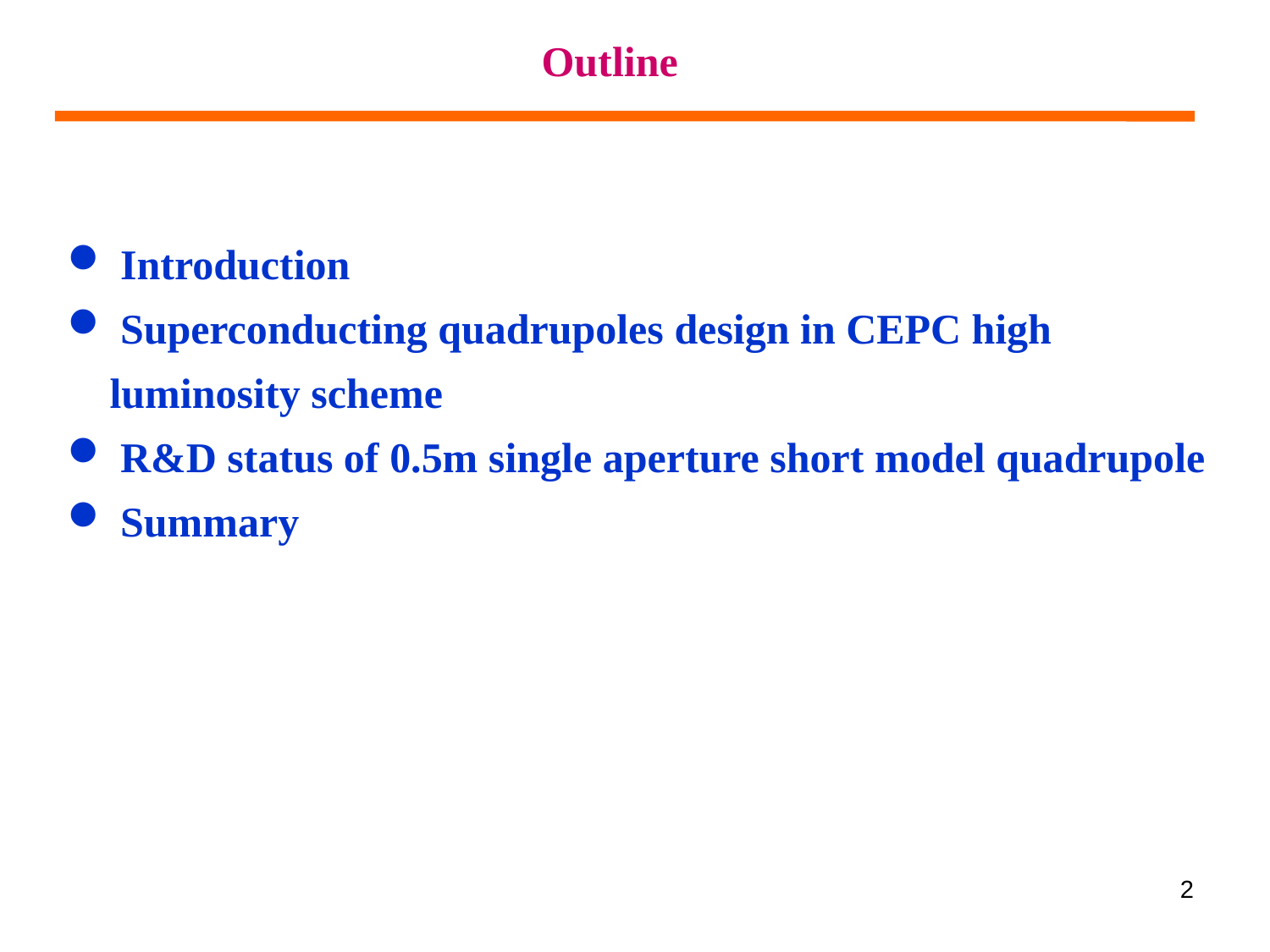

Outline

 Introduction
 Superconducting quadrupoles design in CEPC high
    luminosity scheme
 R&D status of 0.5m single aperture short model quadrupole
 Summary

2